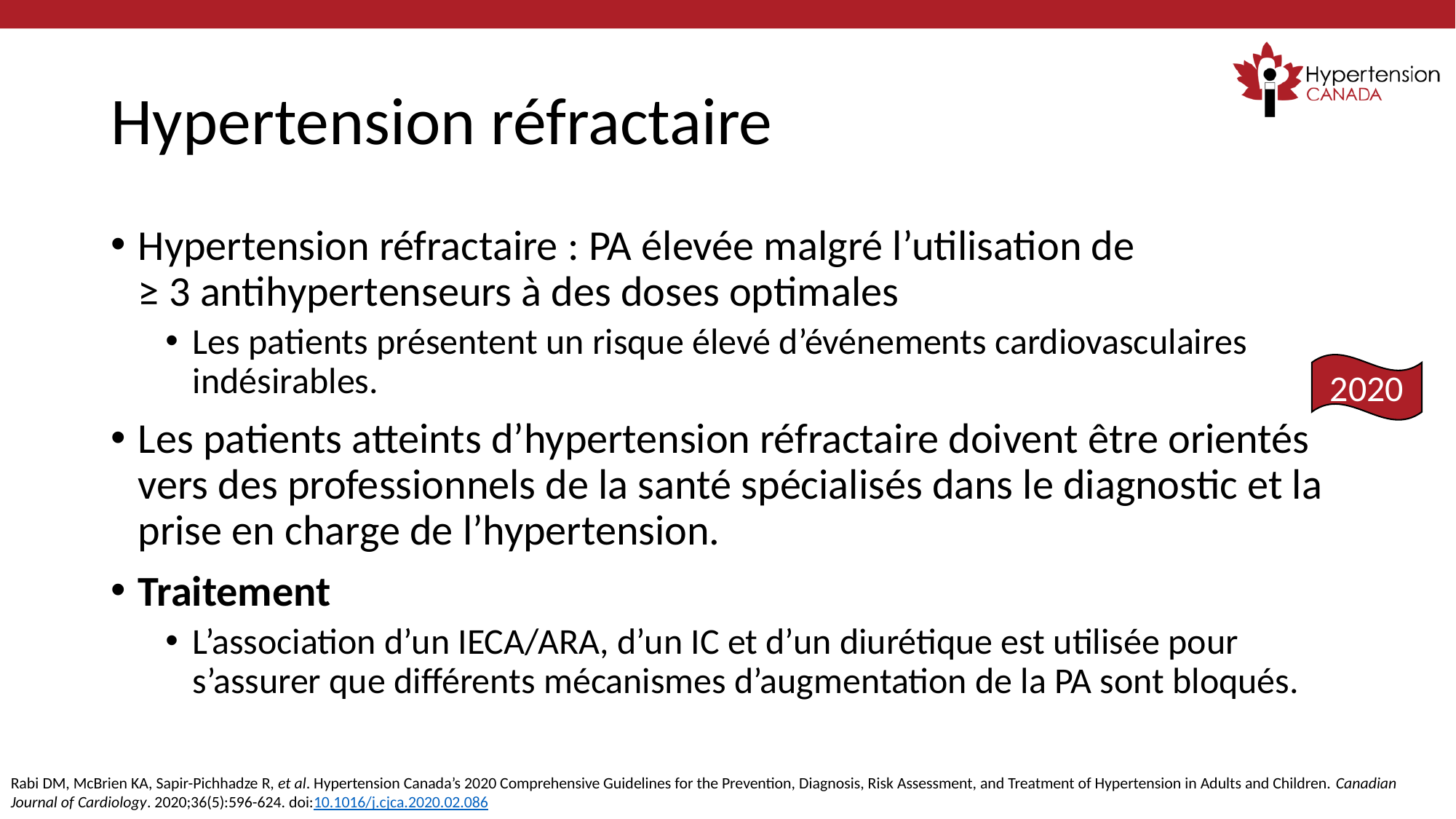

# Hypertension réfractaire
Hypertension réfractaire : PA élevée malgré l’utilisation de ≥ 3 antihypertenseurs à des doses optimales
Les patients présentent un risque élevé d’événements cardiovasculaires indésirables.
Les patients atteints d’hypertension réfractaire doivent être orientés vers des professionnels de la santé spécialisés dans le diagnostic et la prise en charge de l’hypertension.
Traitement
L’association d’un IECA/ARA, d’un IC et d’un diurétique est utilisée pour s’assurer que différents mécanismes d’augmentation de la PA sont bloqués.

2020
Rabi DM, McBrien KA, Sapir-Pichhadze R, et al. Hypertension Canada’s 2020 Comprehensive Guidelines for the Prevention, Diagnosis, Risk Assessment, and Treatment of Hypertension in Adults and Children. Canadian Journal of Cardiology. 2020;36(5):596-624. doi:10.1016/j.cjca.2020.02.086